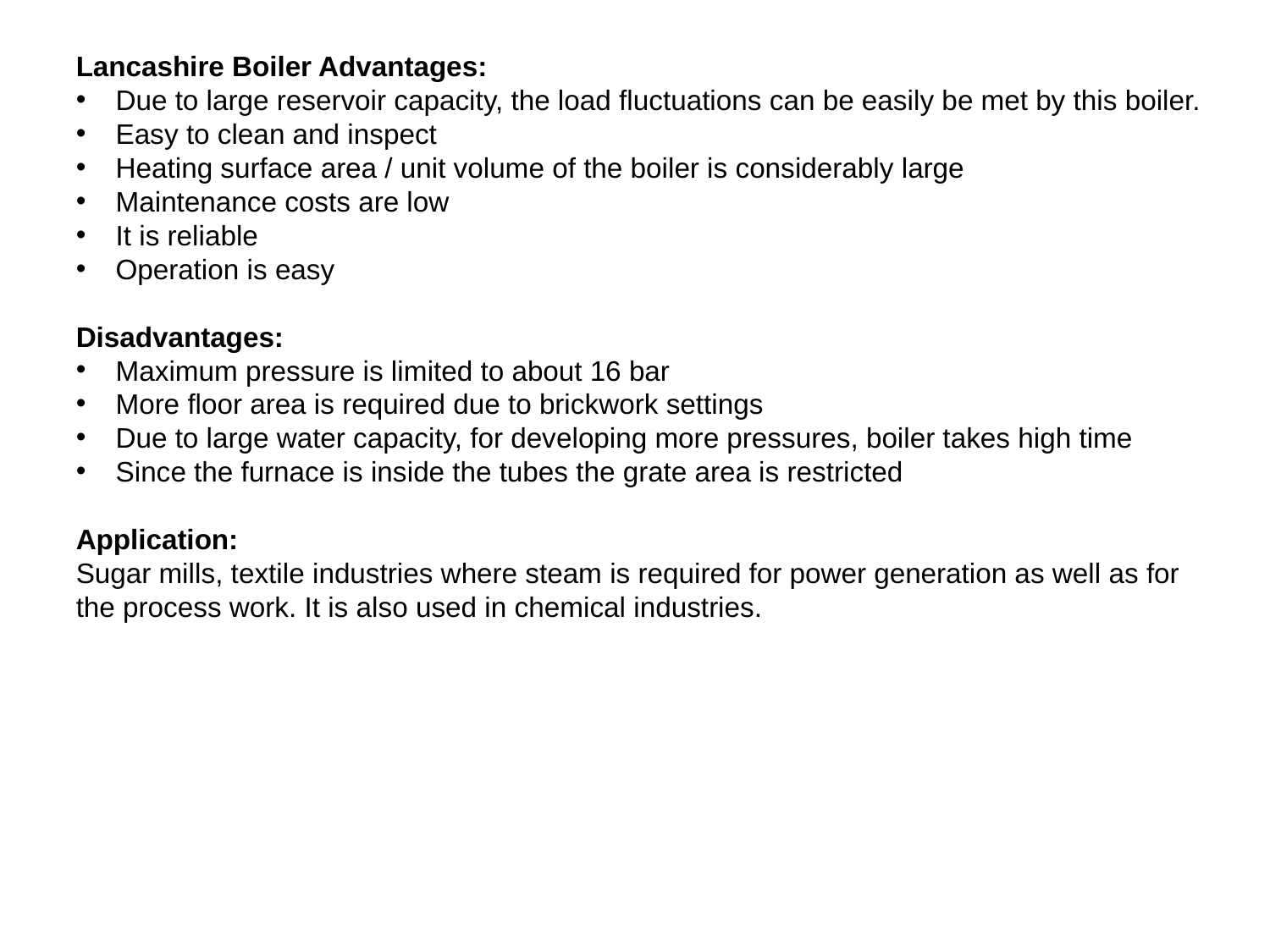

Lancashire Boiler Advantages:
Due to large reservoir capacity, the load fluctuations can be easily be met by this boiler.
Easy to clean and inspect
Heating surface area / unit volume of the boiler is considerably large
Maintenance costs are low
It is reliable
Operation is easy

Disadvantages:
Maximum pressure is limited to about 16 bar
More floor area is required due to brickwork settings
Due to large water capacity, for developing more pressures, boiler takes high time
Since the furnace is inside the tubes the grate area is restricted

Application:
Sugar mills, textile industries where steam is required for power generation as well as for the process work. It is also used in chemical industries.